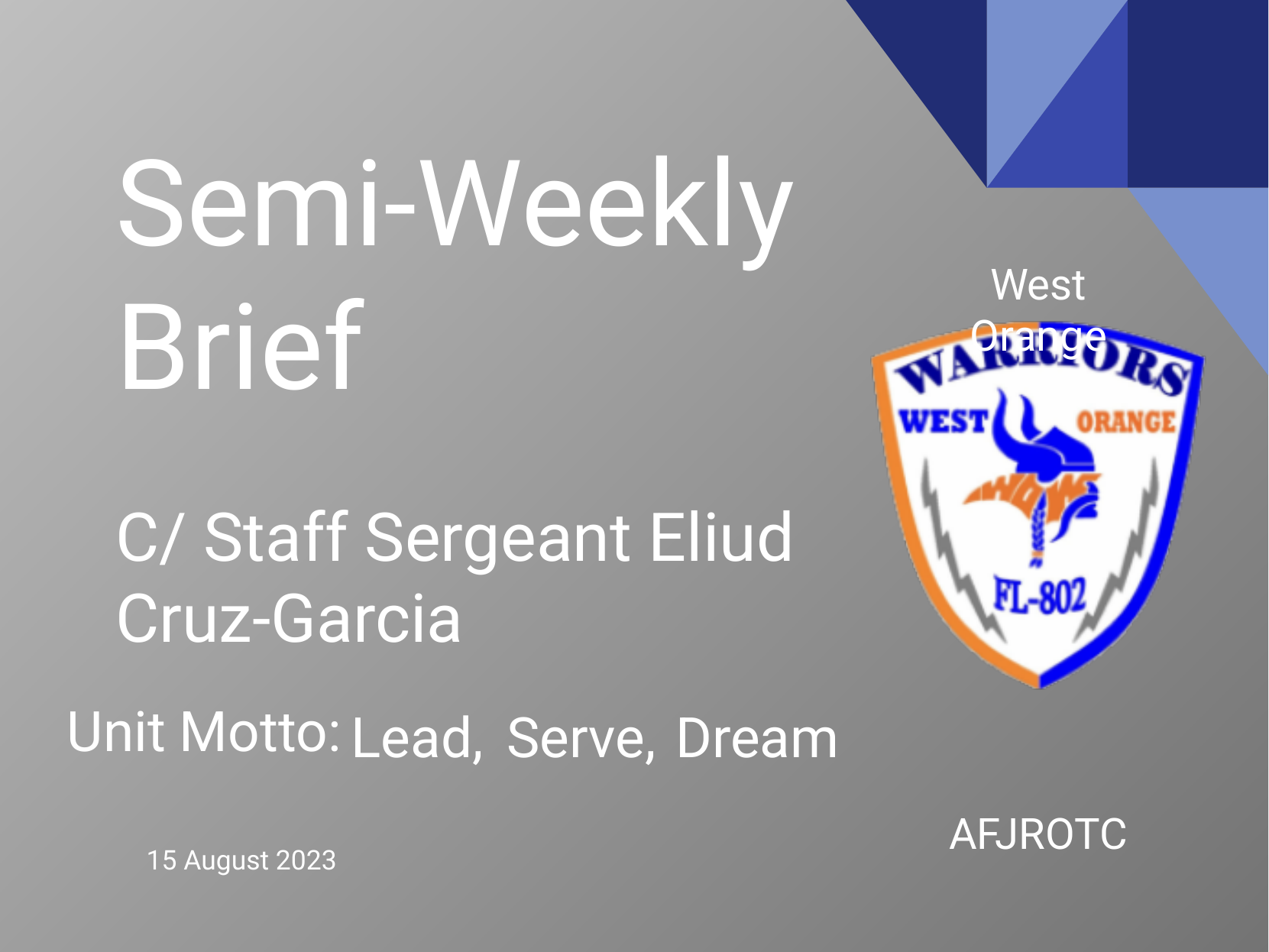

# Semi-Weekly Brief

C/ Staff Sergeant Eliud Cruz-Garcia
Unit Motto:
Serve,
Lead,
Dream
15 August 2023